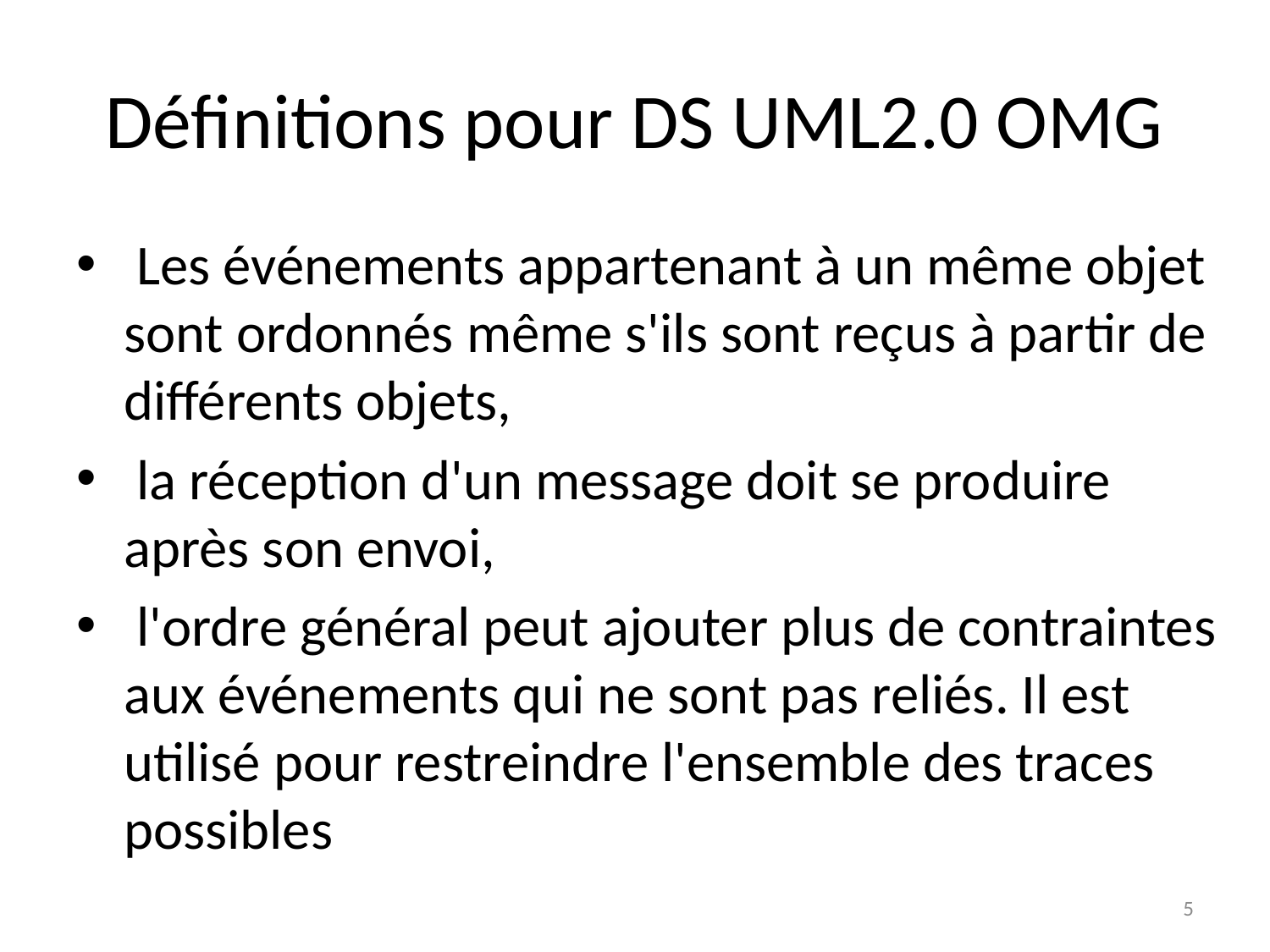

# Définitions pour DS UML2.0 OMG
 Les événements appartenant à un même objet sont ordonnés même s'ils sont reçus à partir de différents objets,
 la réception d'un message doit se produire après son envoi,
 l'ordre général peut ajouter plus de contraintes aux événements qui ne sont pas reliés. Il est utilisé pour restreindre l'ensemble des traces possibles

5